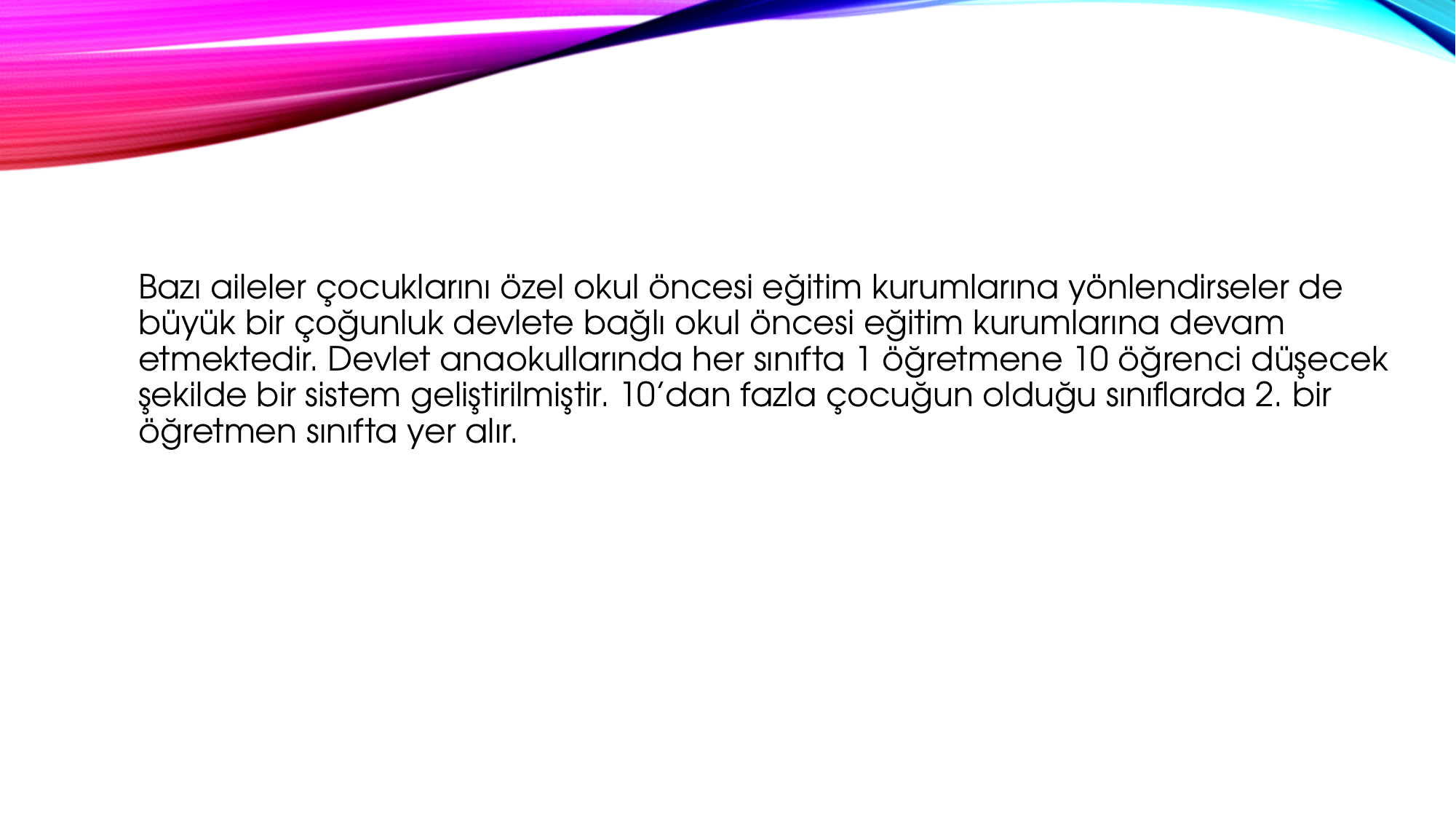

Bazı aileler çocuklarını özel okul öncesi eğitim kurumlarına yönlendirseler de büyük bir çoğunluk devlete bağlı okul öncesi eğitim kurumlarına devam etmektedir. Devlet anaokullarında her sınıfta 1 öğretmene 10 öğrenci düşecek şekilde bir sistem geliştirilmiştir. 10’dan fazla çocuğun olduğu sınıflarda 2. bir öğretmen sınıfta yer alır.